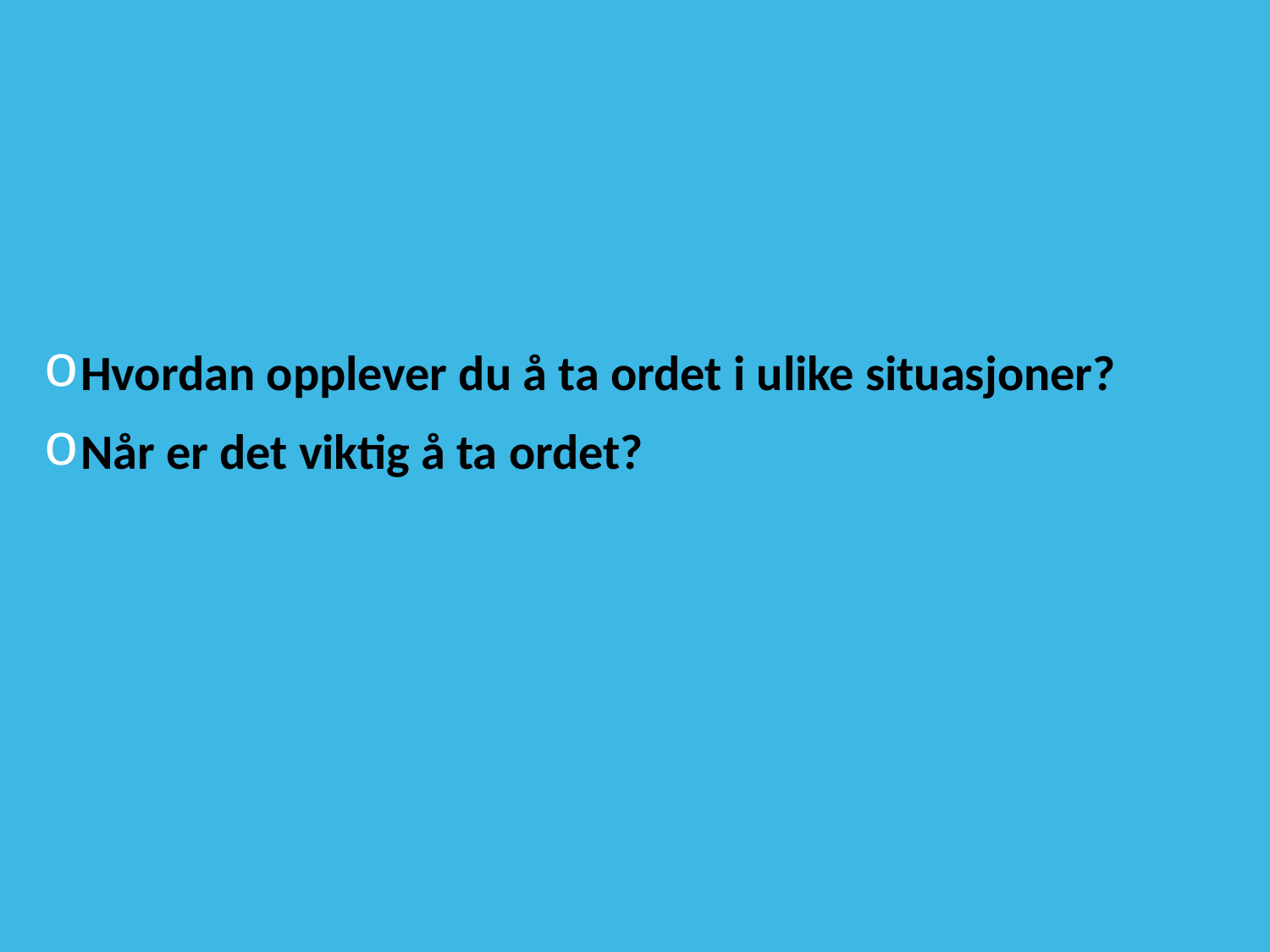

Hvordan opplever du å ta ordet i ulike situasjoner?
Når er det viktig å ta ordet?